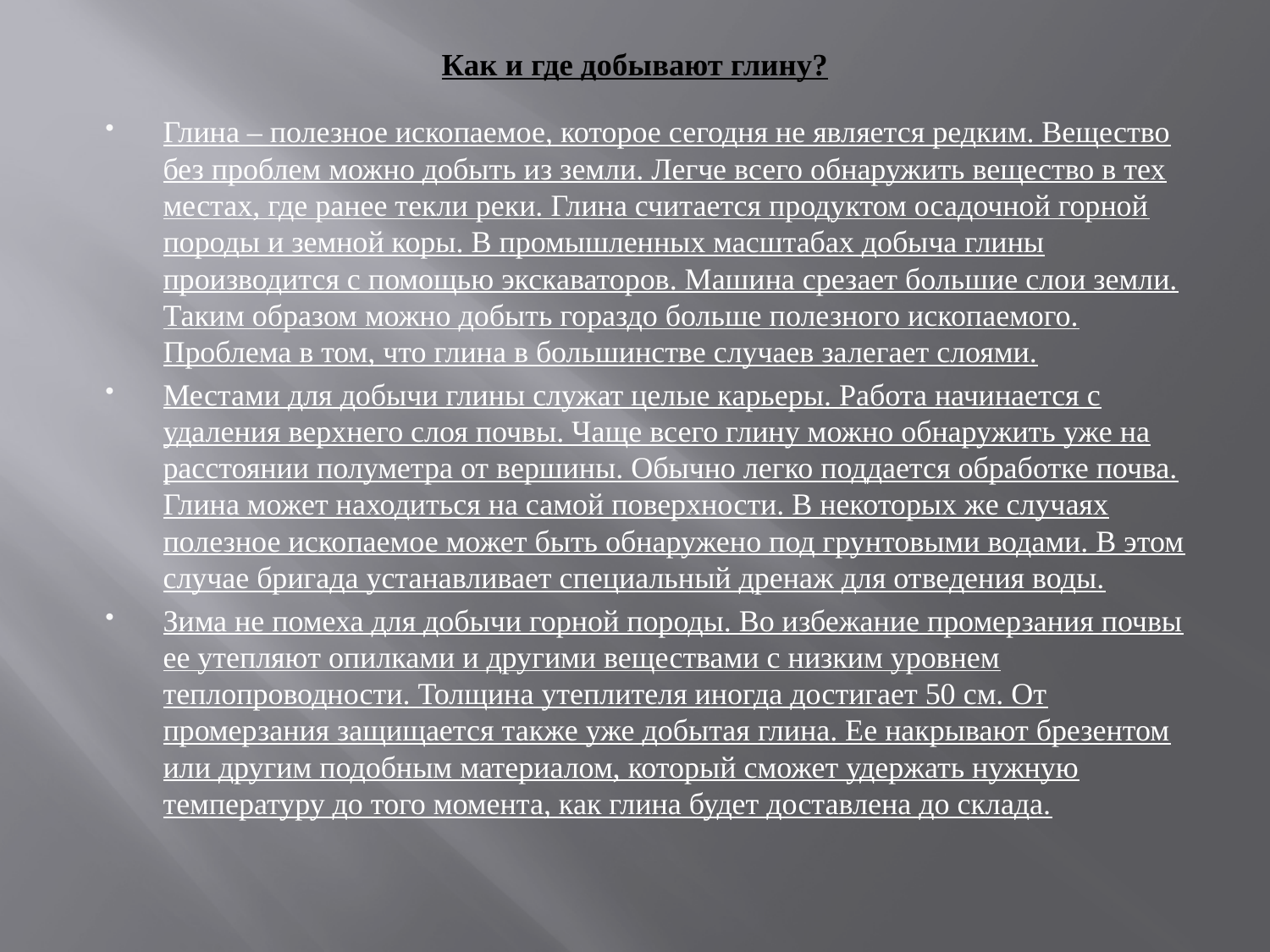

# Как и где добывают глину?
Глина – полезное ископаемое, которое сегодня не является редким. Вещество без проблем можно добыть из земли. Легче всего обнаружить вещество в тех местах, где ранее текли реки. Глина считается продуктом осадочной горной породы и земной коры. В промышленных масштабах добыча глины производится с помощью экскаваторов. Машина срезает большие слои земли. Таким образом можно добыть гораздо больше полезного ископаемого. Проблема в том, что глина в большинстве случаев залегает слоями.
Местами для добычи глины служат целые карьеры. Работа начинается с удаления верхнего слоя почвы. Чаще всего глину можно обнаружить уже на расстоянии полуметра от вершины. Обычно легко поддается обработке почва. Глина может находиться на самой поверхности. В некоторых же случаях полезное ископаемое может быть обнаружено под грунтовыми водами. В этом случае бригада устанавливает специальный дренаж для отведения воды.
Зима не помеха для добычи горной породы. Во избежание промерзания почвы ее утепляют опилками и другими веществами с низким уровнем теплопроводности. Толщина утеплителя иногда достигает 50 см. От промерзания защищается также уже добытая глина. Ее накрывают брезентом или другим подобным материалом, который сможет удержать нужную температуру до того момента, как глина будет доставлена до склада.